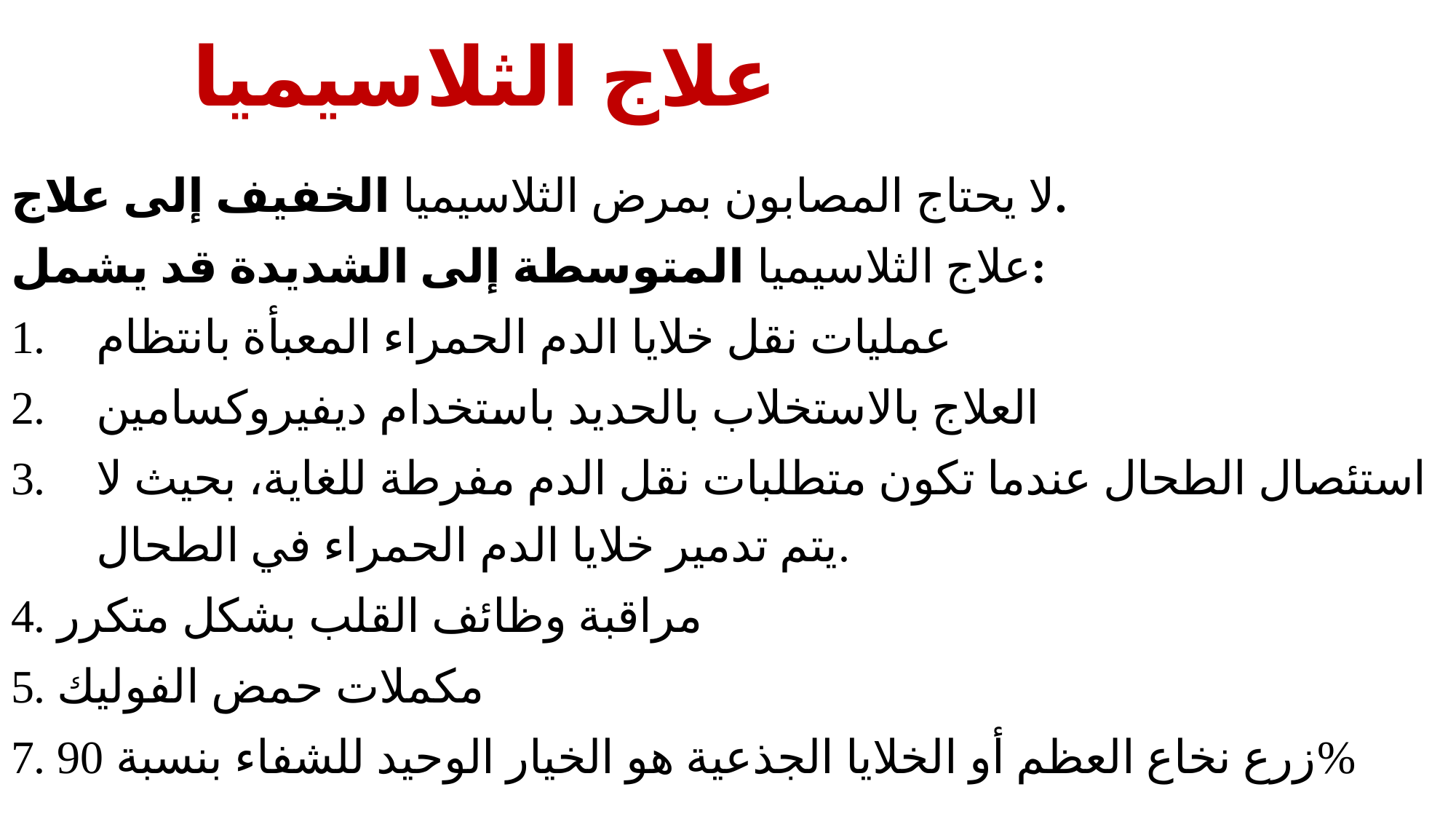

# علاج الثلاسيميا
لا يحتاج المصابون بمرض الثلاسيميا الخفيف إلى علاج.
علاج الثلاسيميا المتوسطة إلى الشديدة قد يشمل:
عمليات نقل خلايا الدم الحمراء المعبأة بانتظام
العلاج بالاستخلاب بالحديد باستخدام ديفيروكسامين
استئصال الطحال عندما تكون متطلبات نقل الدم مفرطة للغاية، بحيث لا يتم تدمير خلايا الدم الحمراء في الطحال.
4. مراقبة وظائف القلب بشكل متكرر
5. مكملات حمض الفوليك
7. زرع نخاع العظم أو الخلايا الجذعية هو الخيار الوحيد للشفاء بنسبة 90%